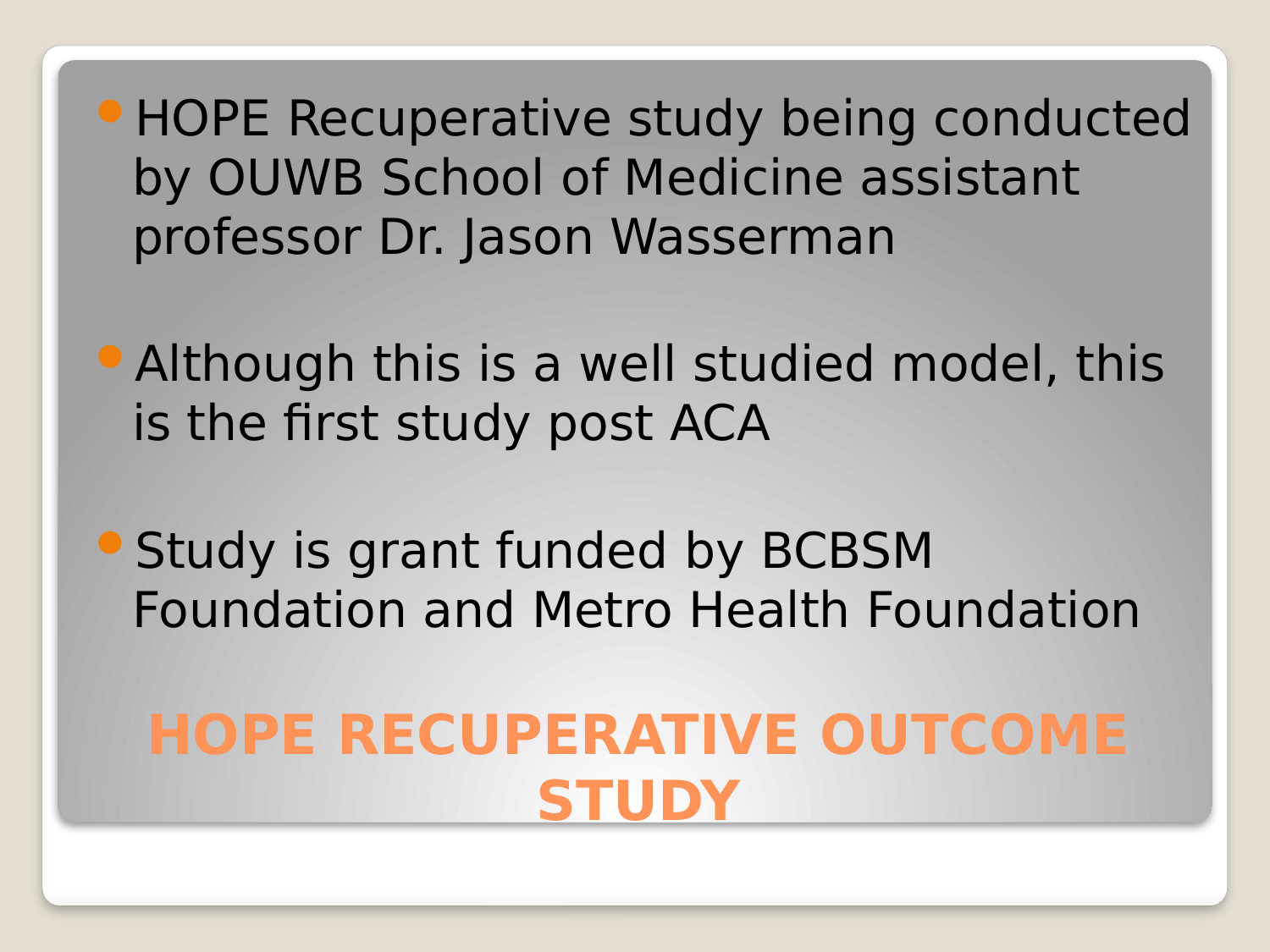

HOPE Recuperative study being conducted by OUWB School of Medicine assistant professor Dr. Jason Wasserman

Although this is a well studied model, this is the first study post ACA

Study is grant funded by BCBSM Foundation and Metro Health Foundation
# HOPE RECUPERATIVE OUTCOME STUDY